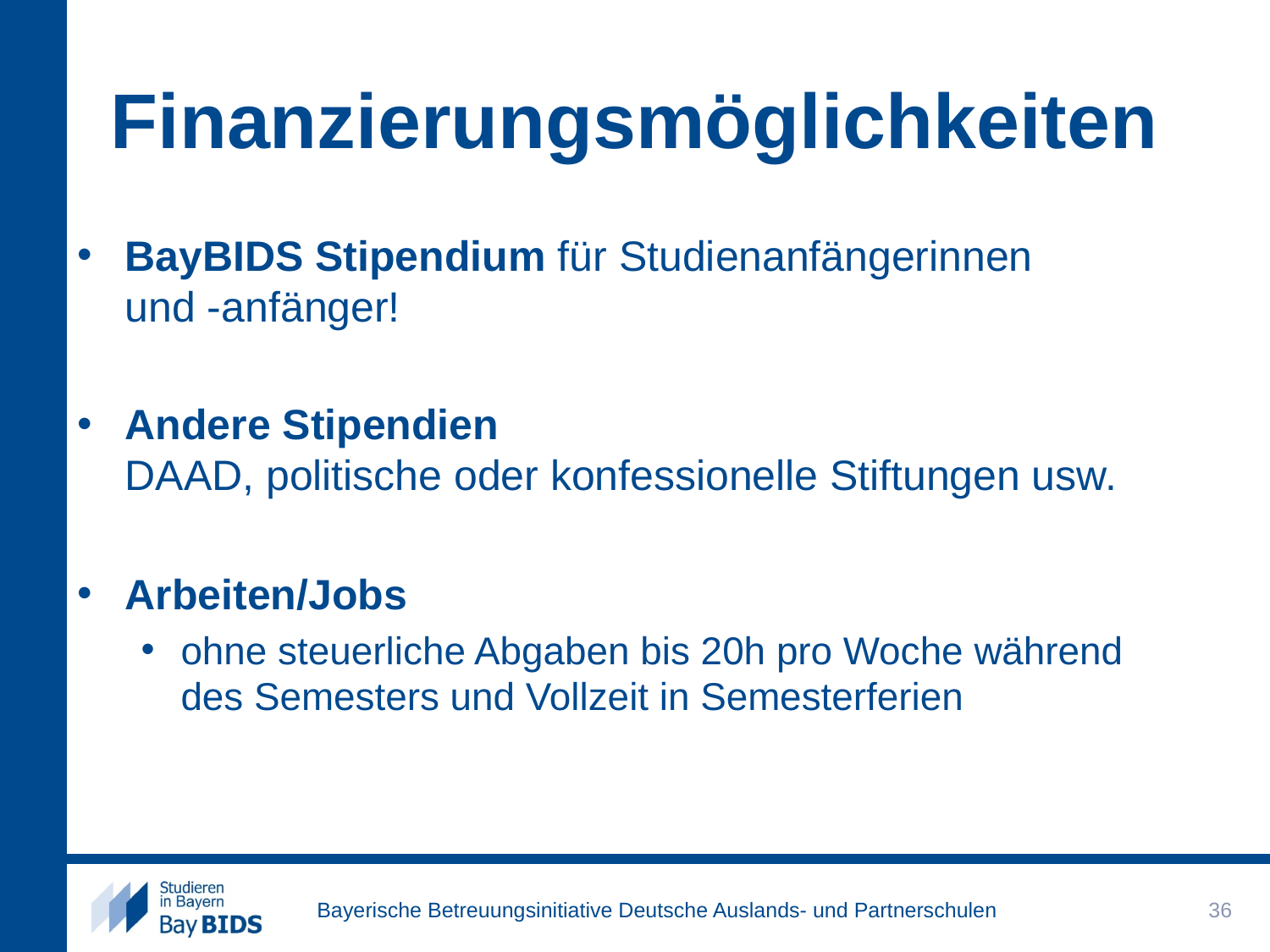

# Finanzierungsmöglichkeiten
BayBIDS Stipendium für Studienanfängerinnen
und -anfänger!

Andere Stipendien
DAAD, politische oder konfessionelle Stiftungen usw.

Arbeiten/Jobs
ohne steuerliche Abgaben bis 20h pro Woche während des Semesters und Vollzeit in Semesterferien

36